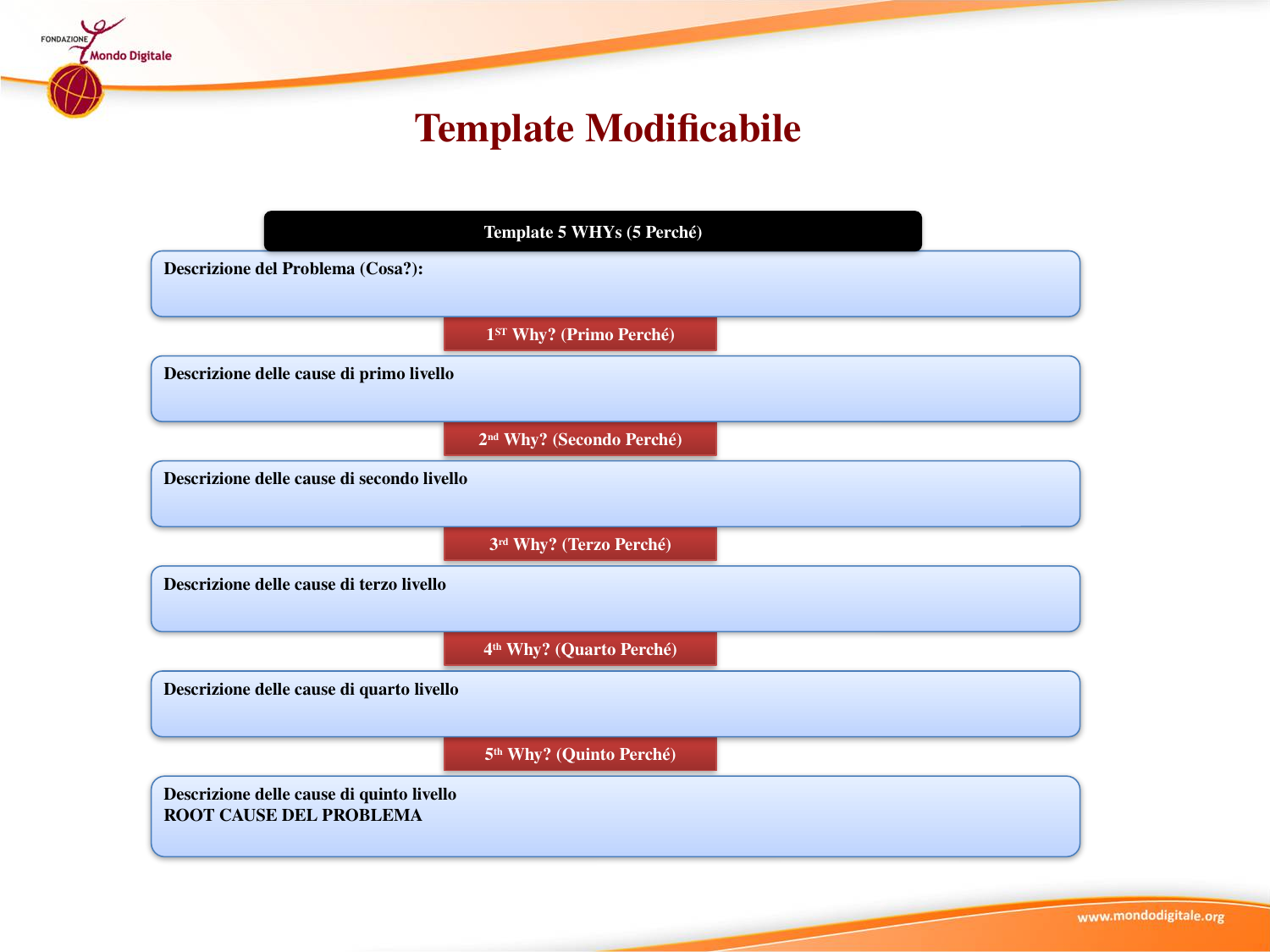

Template Modificabile

Template 5 WHYs (5 Perché)

Descrizione del Problema (Cosa?):
1ST Why? (Primo Perché)

Descrizione delle cause di primo livello
2nd Why? (Secondo Perché)

Descrizione delle cause di secondo livello
3rd Why? (Terzo Perché)

Descrizione delle cause di terzo livello
4th Why? (Quarto Perché)

Descrizione delle cause di quarto livello
5th Why? (Quinto Perché)

Descrizione delle cause di quinto livello
ROOT CAUSE DEL PROBLEMA